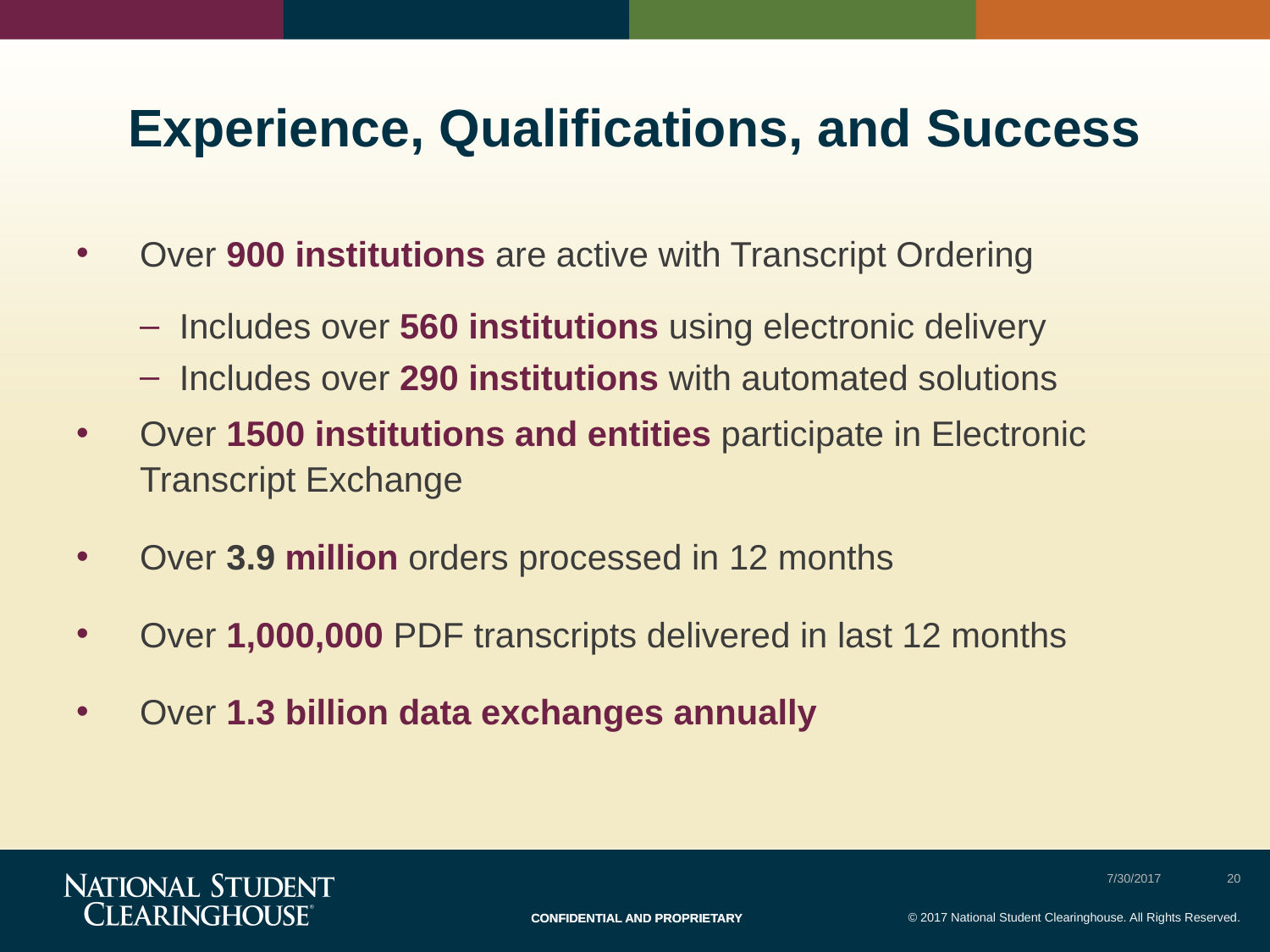

# Experience, Qualifications, and Success
Over 900 institutions are active with Transcript Ordering
Includes over 560 institutions using electronic delivery
Includes over 290 institutions with automated solutions
Over 1500 institutions and entities participate in Electronic Transcript Exchange
Over 3.9 million orders processed in 12 months
Over 1,000,000 PDF transcripts delivered in last 12 months
Over 1.3 billion data exchanges annually
7/30/2017
20